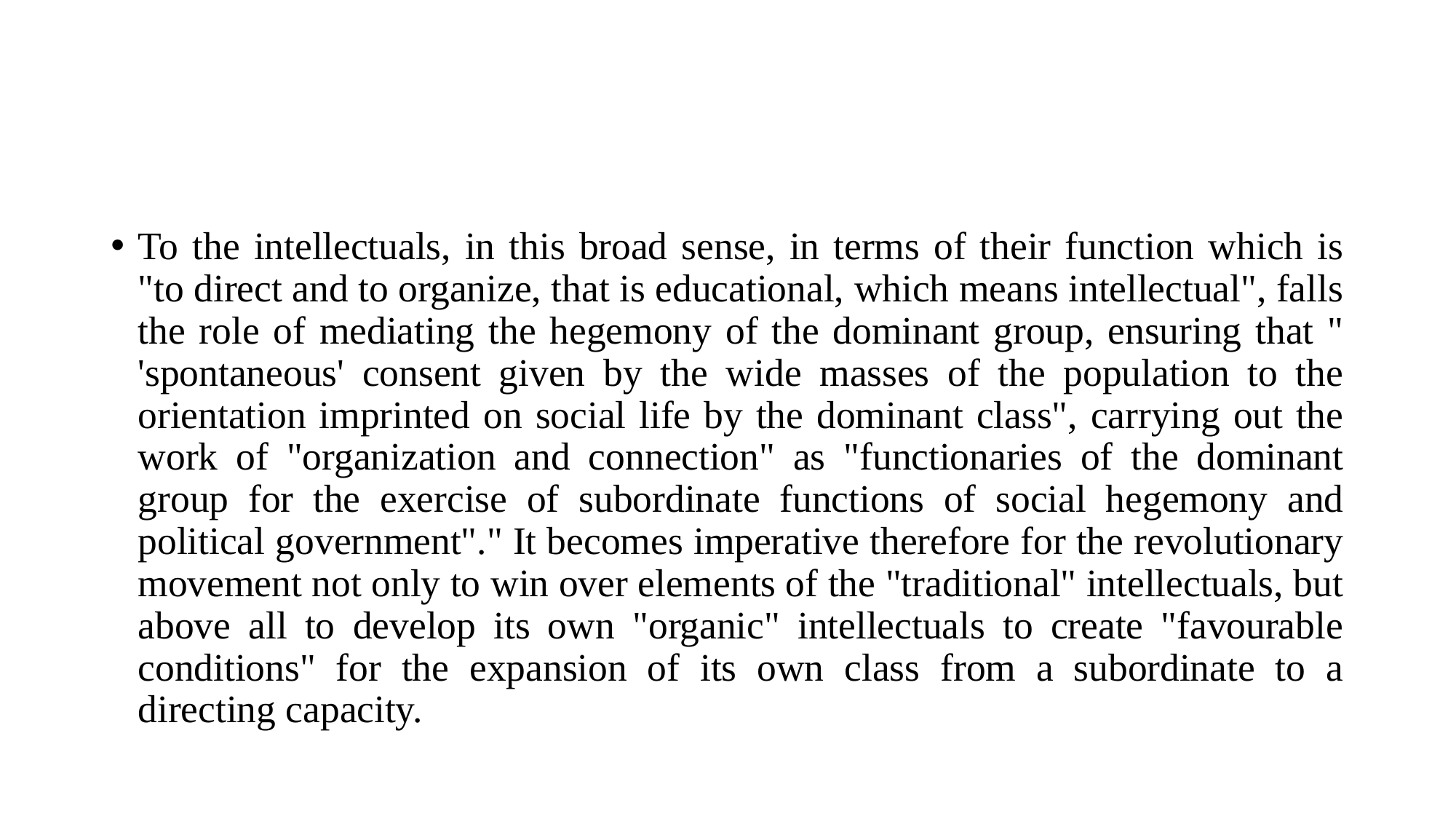

#
To the intellectuals, in this broad sense, in terms of their function which is "to direct and to organize, that is educational, which means intellectual", falls the role of mediating the hegemony of the dominant group, ensuring that " 'spontaneous' consent given by the wide masses of the population to the orientation imprinted on social life by the dominant class", carrying out the work of "organization and connection" as "functionaries of the dominant group for the exercise of subordinate functions of social hegemony and political government"." It becomes imperative therefore for the revolutionary movement not only to win over elements of the "traditional" intellectuals, but above all to develop its own "organic" intellectuals to create "favourable conditions" for the expansion of its own class from a subordinate to a directing capacity.